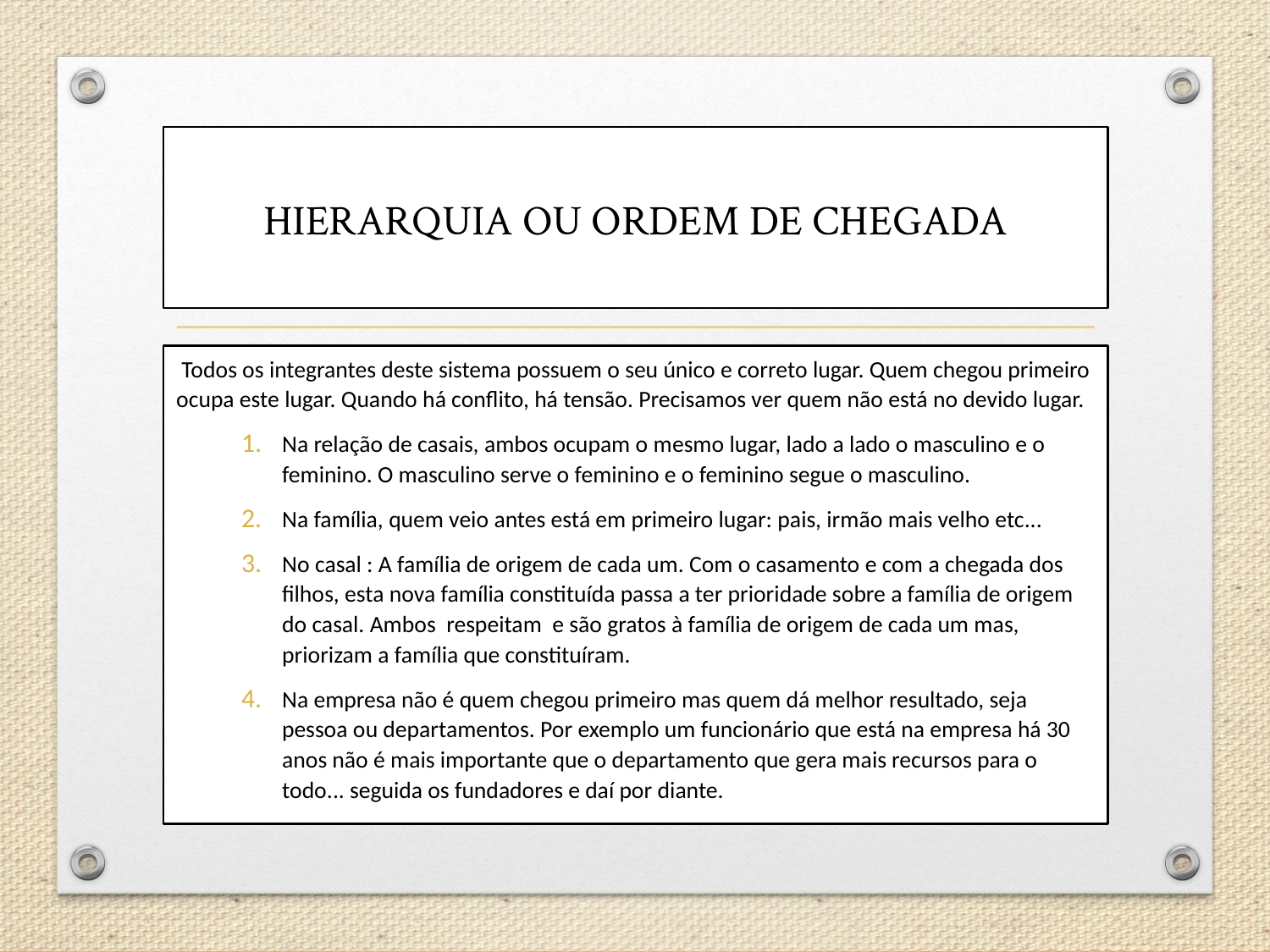

# HIERARQUIA OU ORDEM DE CHEGADA
 Todos os integrantes deste sistema possuem o seu único e correto lugar. Quem chegou primeiro ocupa este lugar. Quando há conflito, há tensão. Precisamos ver quem não está no devido lugar.
Na relação de casais, ambos ocupam o mesmo lugar, lado a lado o masculino e o feminino. O masculino serve o feminino e o feminino segue o masculino.
Na família, quem veio antes está em primeiro lugar: pais, irmão mais velho etc...
No casal : A família de origem de cada um. Com o casamento e com a chegada dos filhos, esta nova família constituída passa a ter prioridade sobre a família de origem do casal. Ambos  respeitam  e são gratos à família de origem de cada um mas, priorizam a família que constituíram.
Na empresa não é quem chegou primeiro mas quem dá melhor resultado, seja pessoa ou departamentos. Por exemplo um funcionário que está na empresa há 30 anos não é mais importante que o departamento que gera mais recursos para o todo... seguida os fundadores e daí por diante.